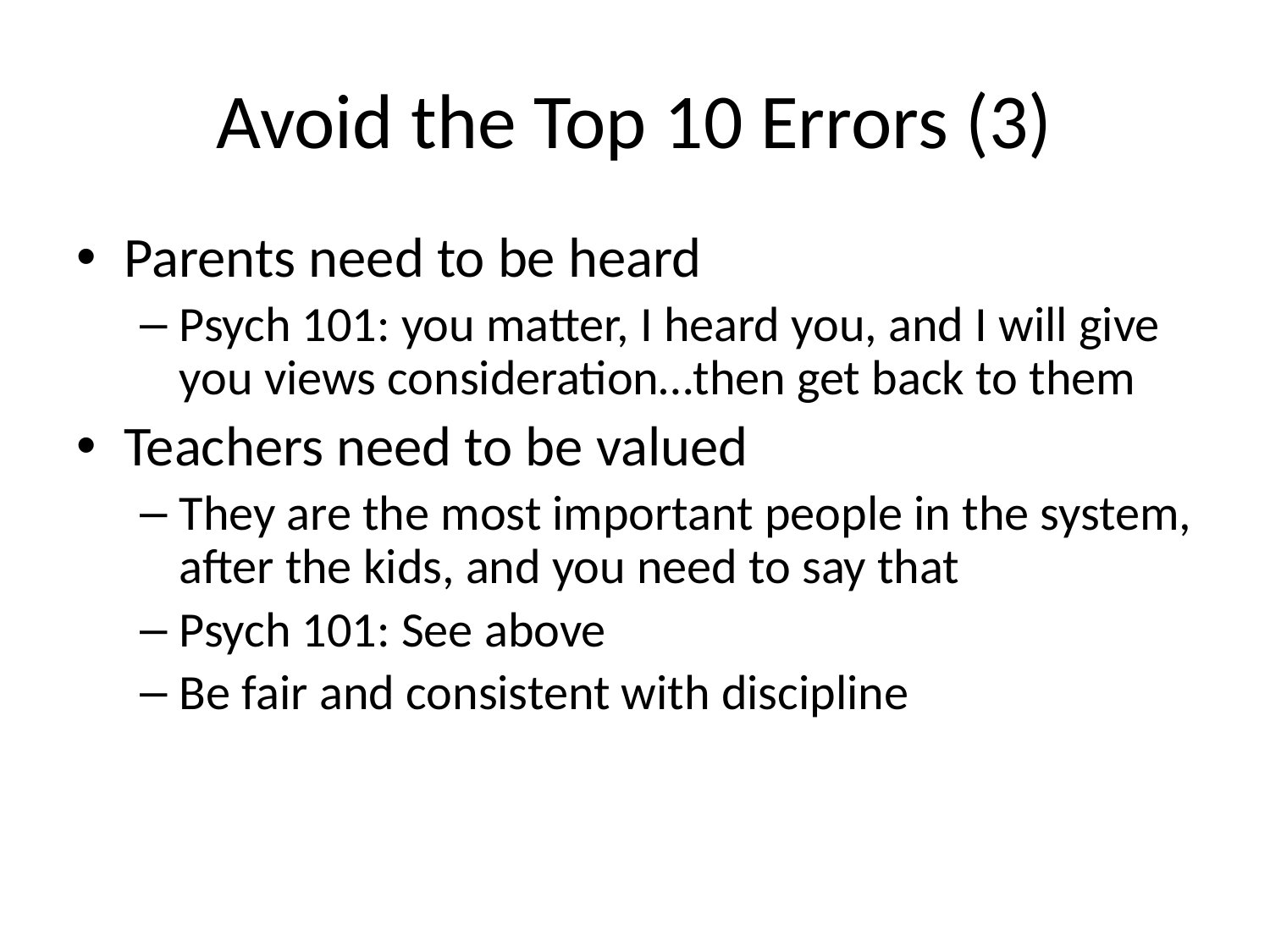

# Avoid the Top 10 Errors (3)
Parents need to be heard
Psych 101: you matter, I heard you, and I will give you views consideration…then get back to them
Teachers need to be valued
They are the most important people in the system, after the kids, and you need to say that
Psych 101: See above
Be fair and consistent with discipline